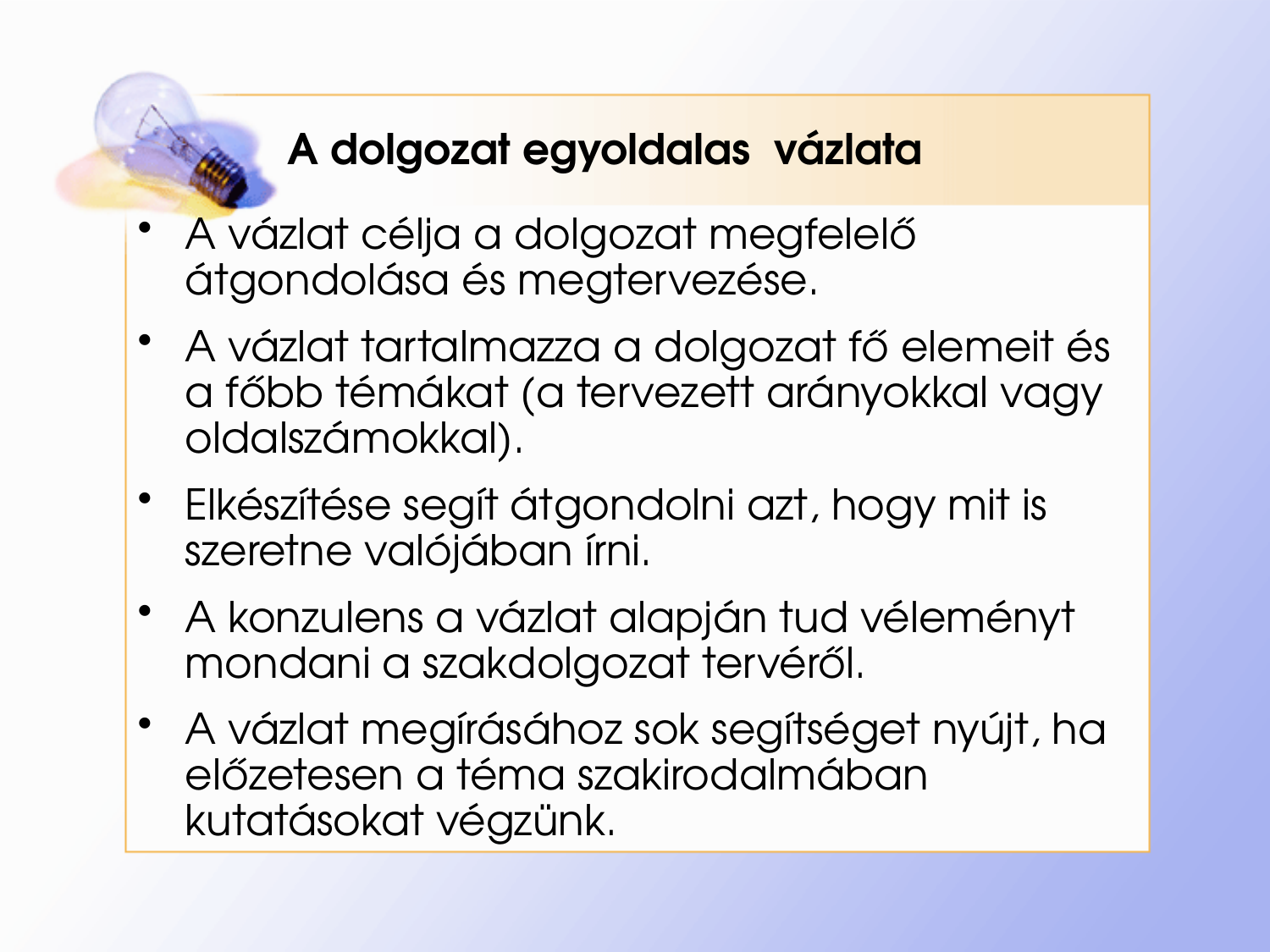

# A dolgozat egyoldalas  vázlata
A vázlat célja a dolgozat megfelelő átgondolása és megtervezése.
A vázlat tartalmazza a dolgozat fő elemeit és a főbb témákat (a tervezett arányokkal vagy oldalszámokkal).
Elkészítése segít átgondolni azt, hogy mit is szeretne valójában írni.
A konzulens a vázlat alapján tud véleményt mondani a szakdolgozat tervéről.
A vázlat megírásához sok segítséget nyújt, ha előzetesen a téma szakirodalmában kutatásokat végzünk.